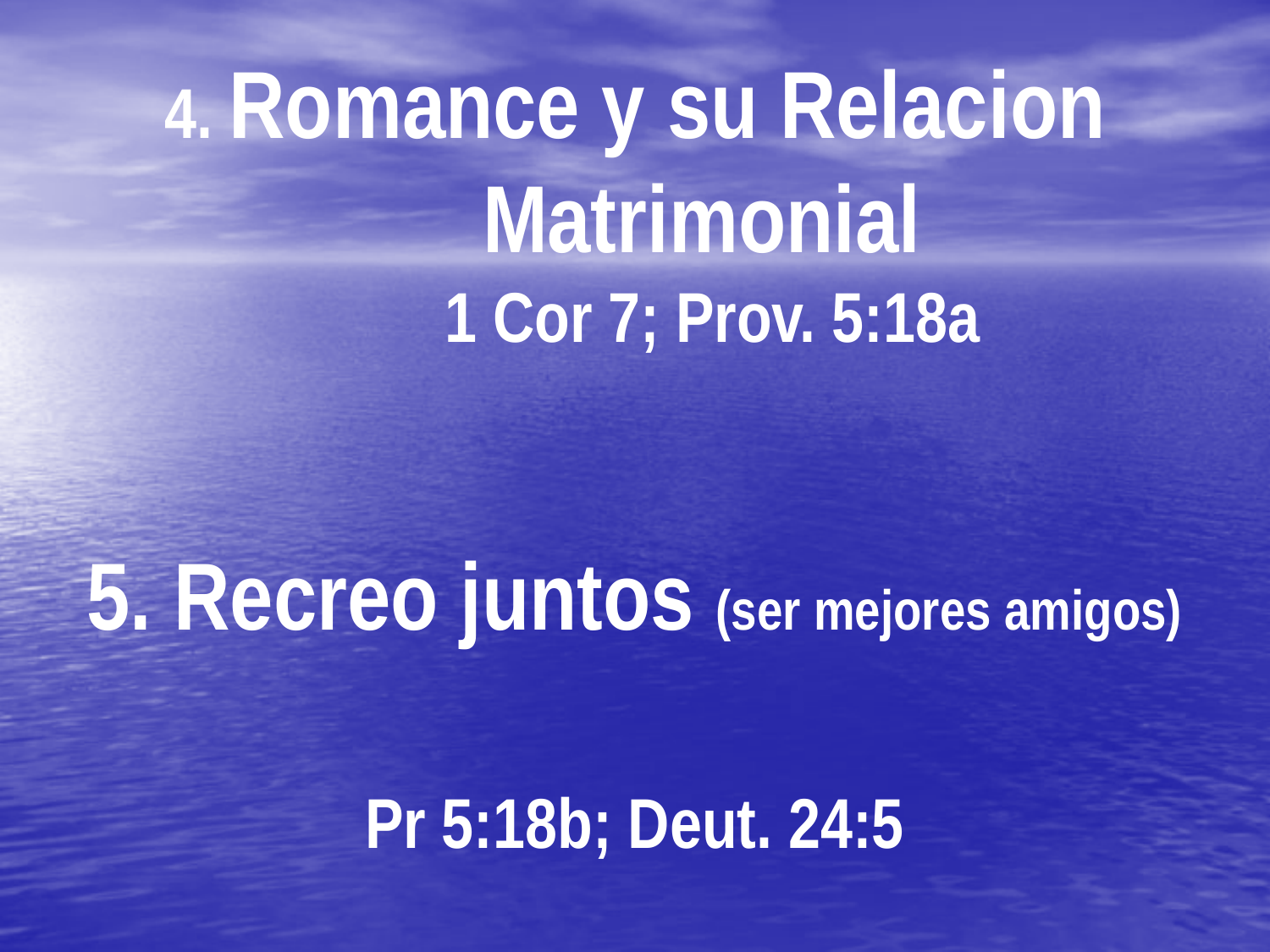

# 4. Romance y su Relacion Matrimonial 1 Cor 7; Prov. 5:18a
5. Recreo juntos (ser mejores amigos)
Pr 5:18b; Deut. 24:5